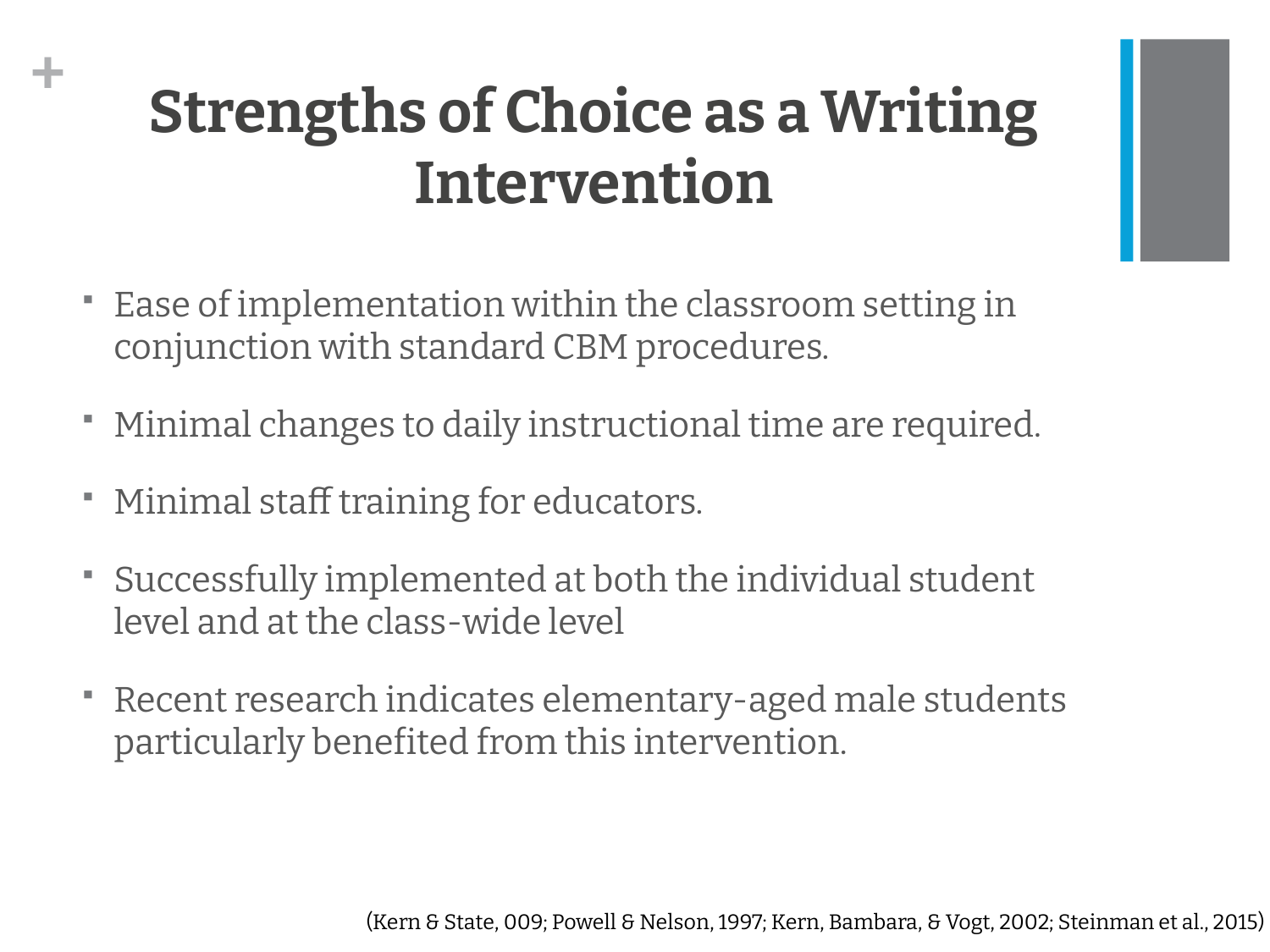

# Strengths of Choice as a Writing Intervention
Ease of implementation within the classroom setting in conjunction with standard CBM procedures.
Minimal changes to daily instructional time are required.
Minimal staff training for educators.
Successfully implemented at both the individual student level and at the class-wide level
Recent research indicates elementary-aged male students particularly benefited from this intervention.
(Kern & State, 009; Powell & Nelson, 1997; Kern, Bambara, & Vogt, 2002; Steinman et al., 2015)